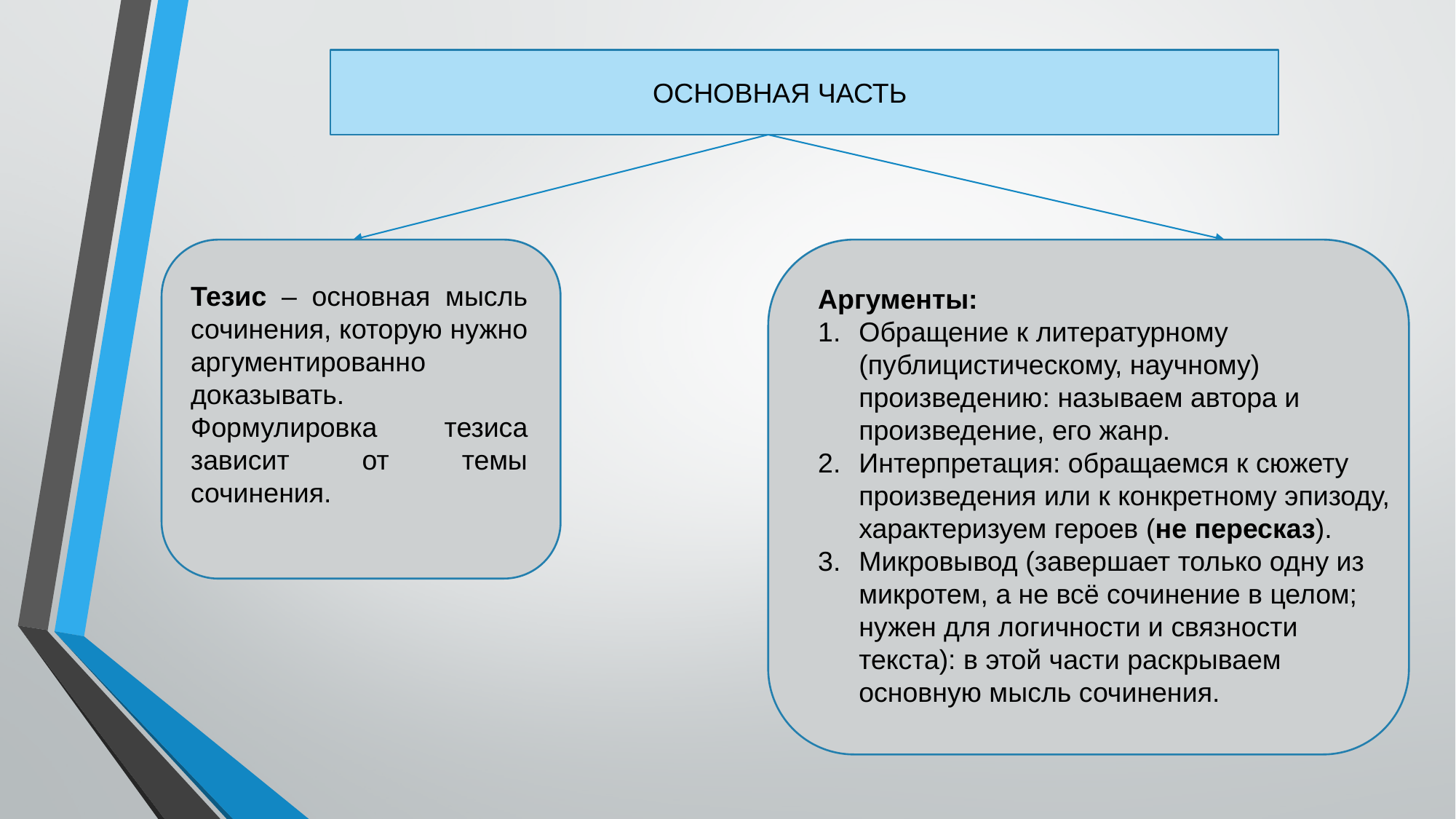

ОСНОВНАЯ ЧАСТЬ

Тезис – основная мысль сочинения, которую нужно аргументированно доказывать. Формулировка тезиса зависит от темы сочинения.
Аргументы:
Обращение к литературному (публицистическому, научному) произведению: называем автора и произведение, его жанр.
Интерпретация: обращаемся к сюжету произведения или к конкретному эпизоду, характеризуем героев (не пересказ).
Микровывод (завершает только одну из микротем, а не всё сочинение в целом; нужен для логичности и связности текста): в этой части раскрываем основную мысль сочинения.